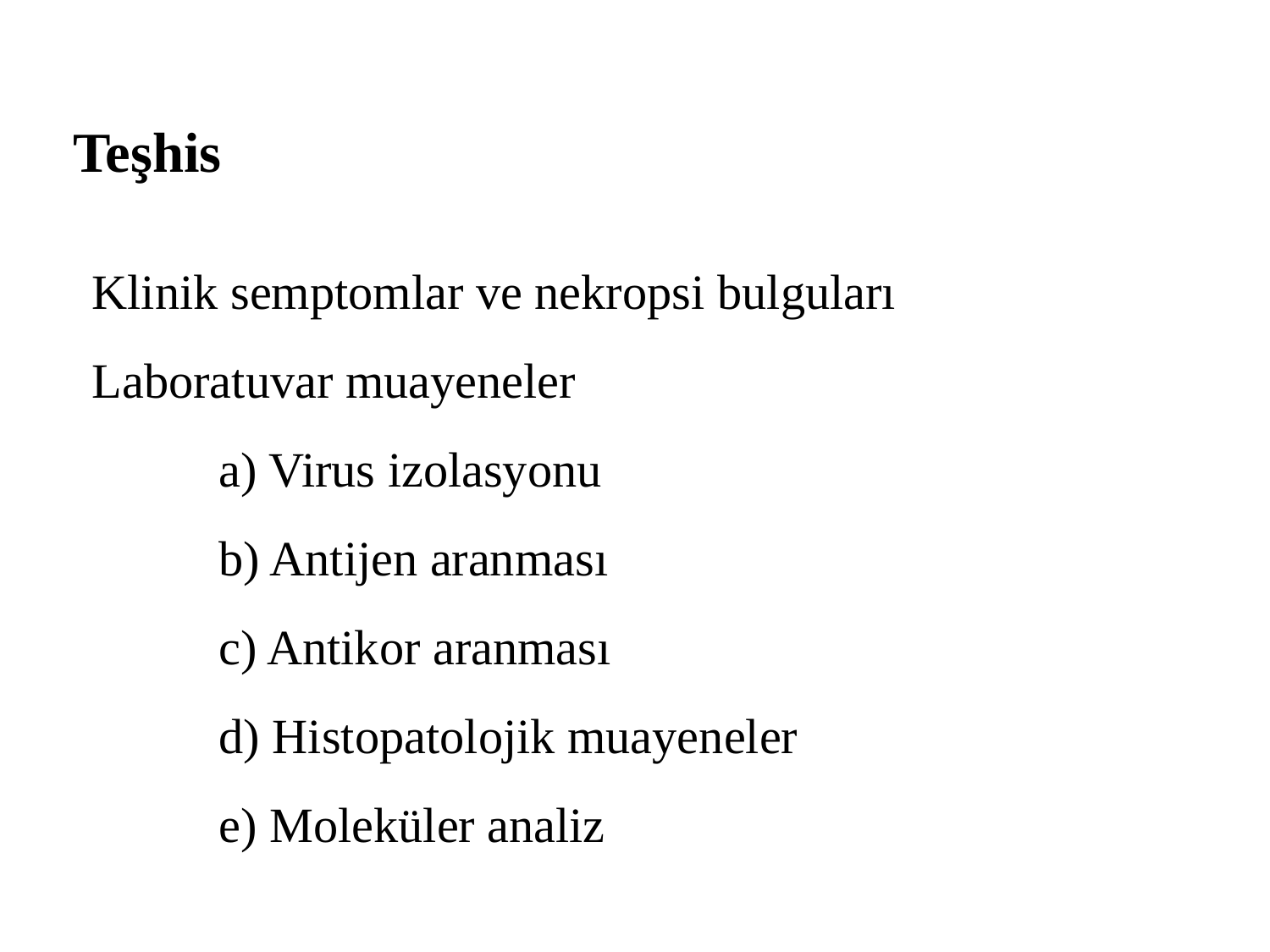

Teşhis
Klinik semptomlar ve nekropsi bulguları
Laboratuvar muayeneler
	a) Virus izolasyonu
	b) Antijen aranması
	c) Antikor aranması
	d) Histopatolojik muayeneler
	e) Moleküler analiz